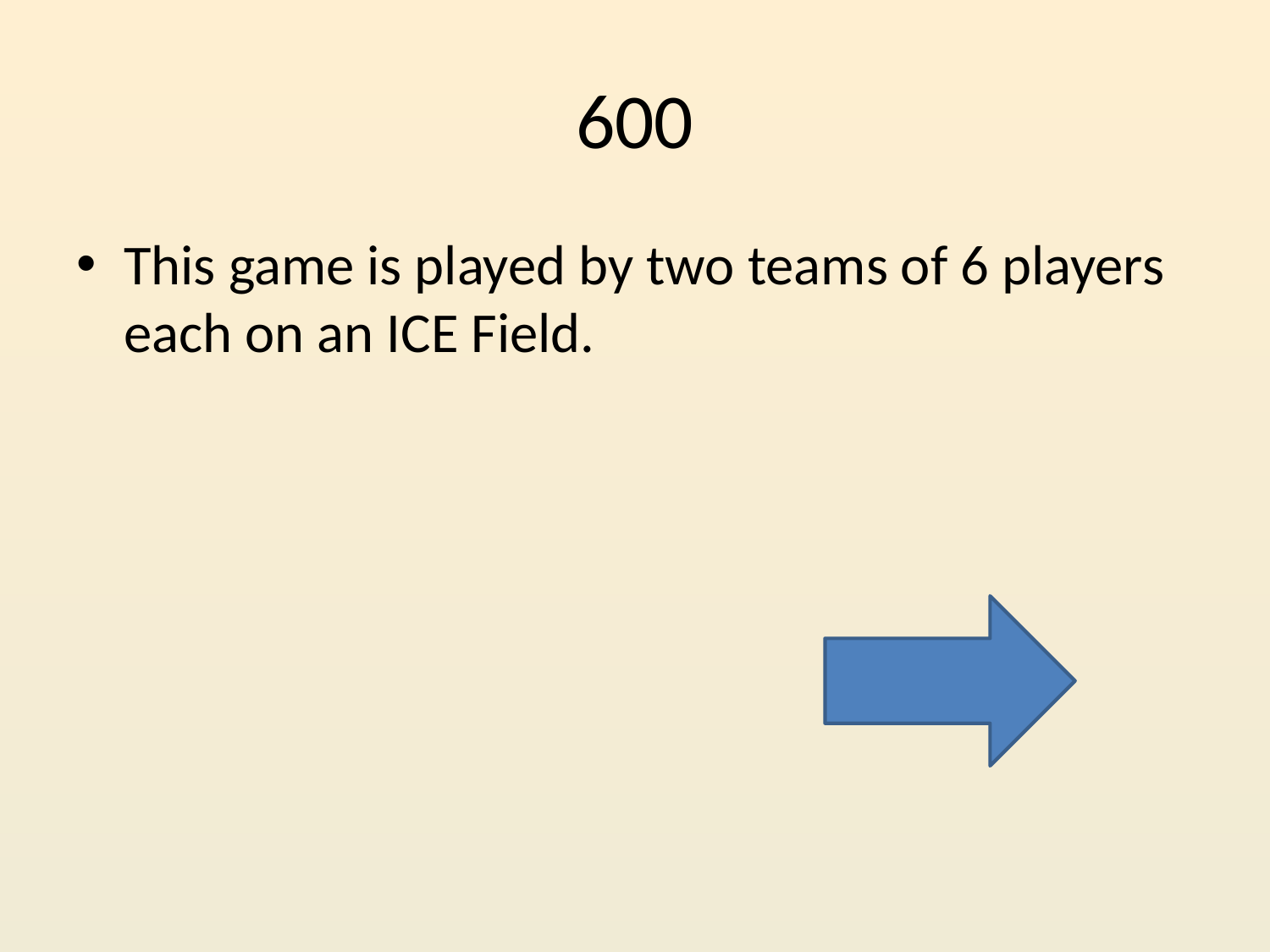

# 600
This game is played by two teams of 6 players each on an ICE Field.